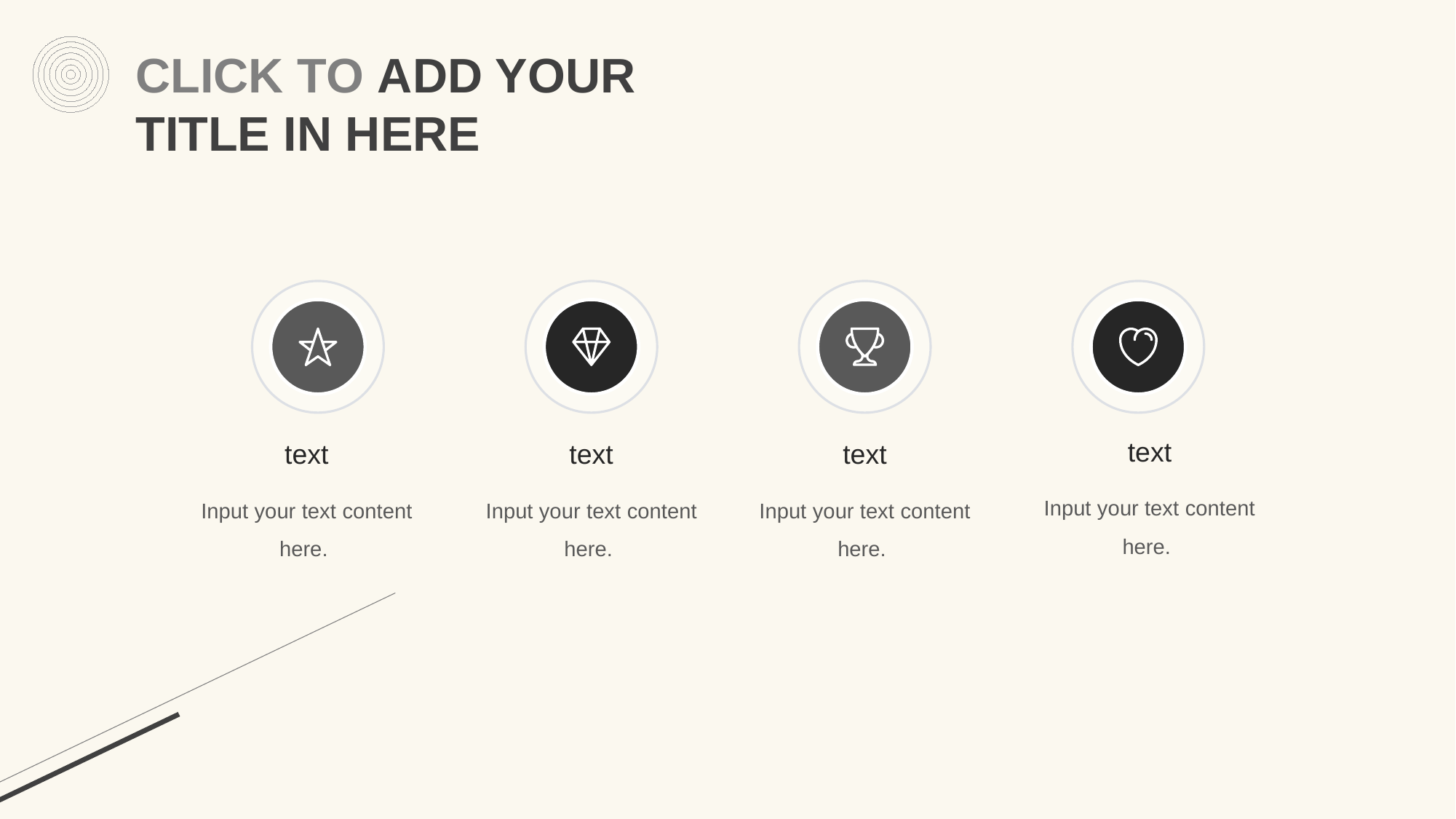

CLICK TO ADD YOUR TITLE IN HERE

text
text
text
text
Input your text content here.
Input your text content here.
Input your text content here.
Input your text content here.